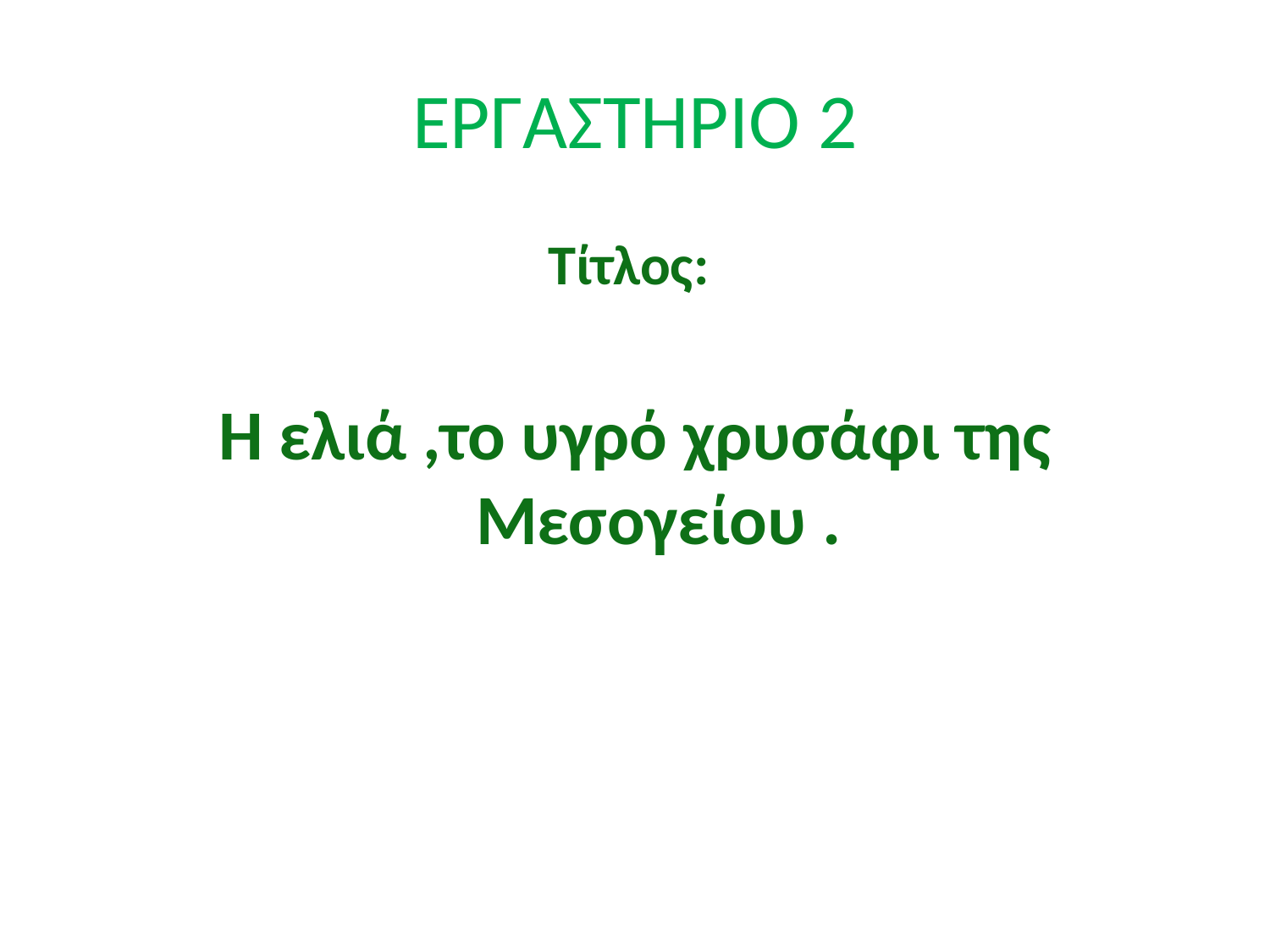

# ΕΡΓΑΣΤΗΡΙΟ 2
Τίτλος:

Η ελιά ,το υγρό χρυσάφι της Μεσογείου .